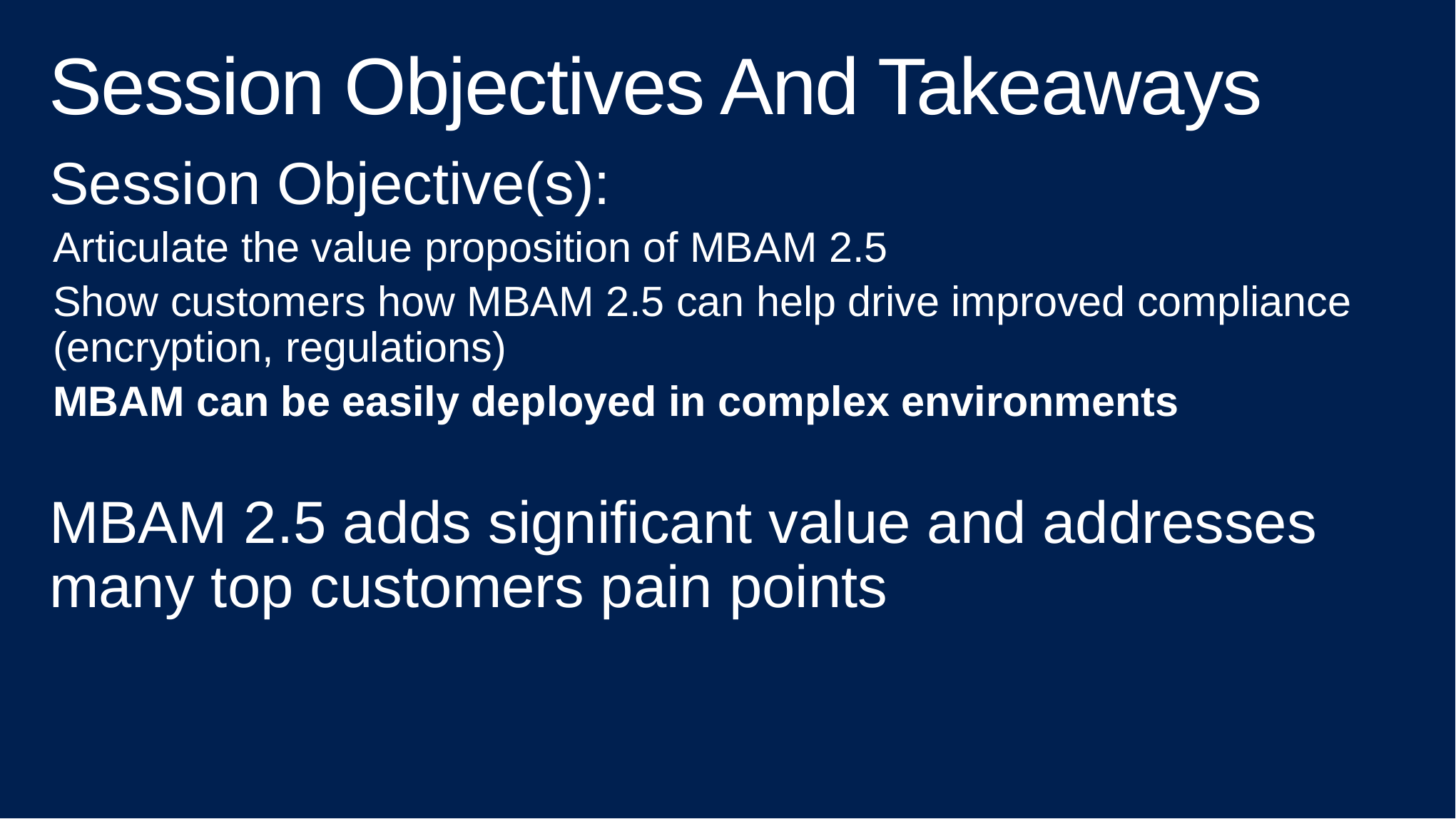

# Session Objectives And Takeaways
Session Objective(s):
Articulate the value proposition of MBAM 2.5
Show customers how MBAM 2.5 can help drive improved compliance (encryption, regulations)
MBAM can be easily deployed in complex environments

MBAM 2.5 adds significant value and addresses many top customers pain points